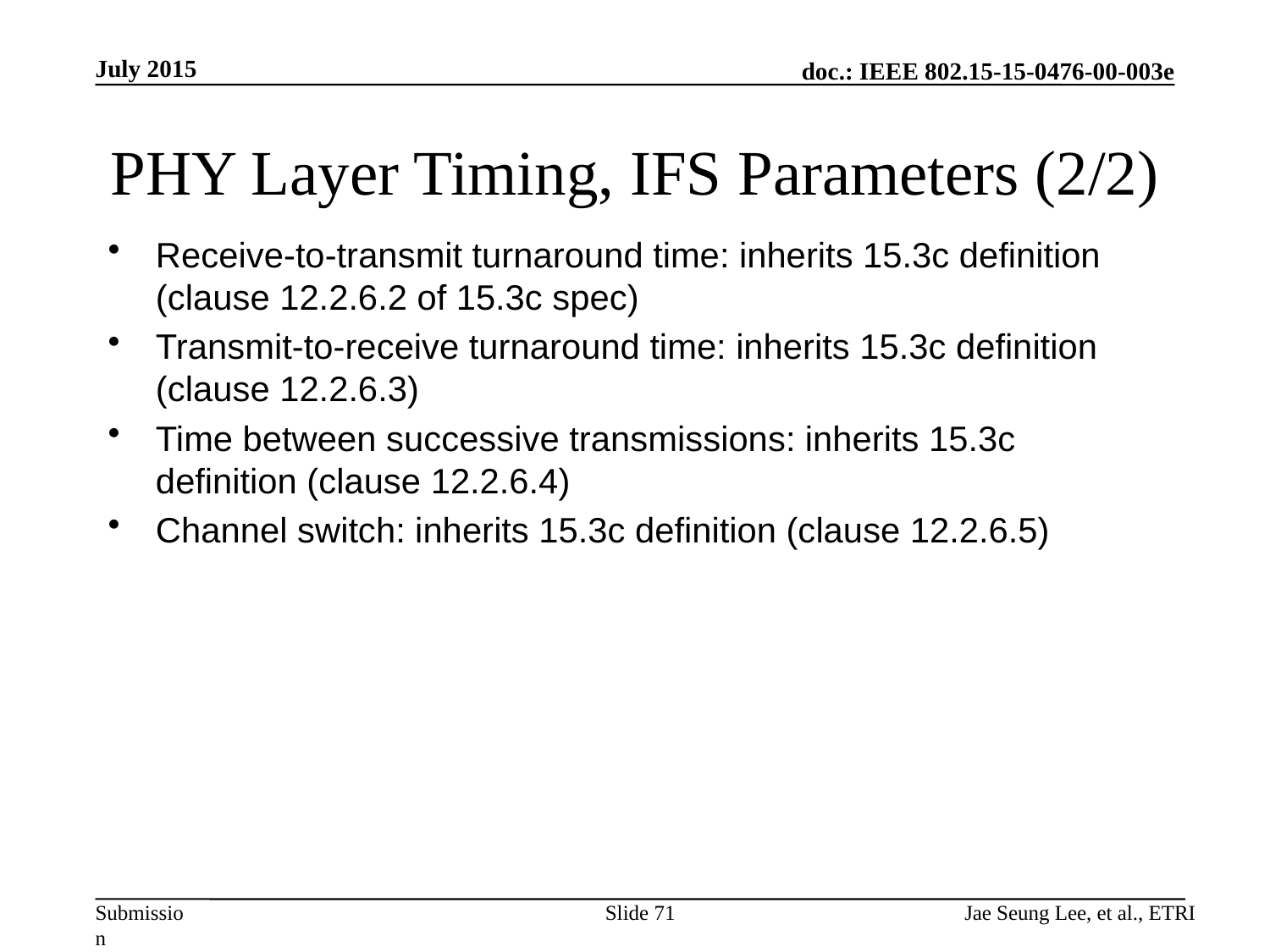

July 2015
# PHY Layer Timing, IFS Parameters (2/2)
Receive-to-transmit turnaround time: inherits 15.3c definition (clause 12.2.6.2 of 15.3c spec)
Transmit-to-receive turnaround time: inherits 15.3c definition (clause 12.2.6.3)
Time between successive transmissions: inherits 15.3c definition (clause 12.2.6.4)
Channel switch: inherits 15.3c definition (clause 12.2.6.5)

Slide 71
Jae Seung Lee, et al., ETRI